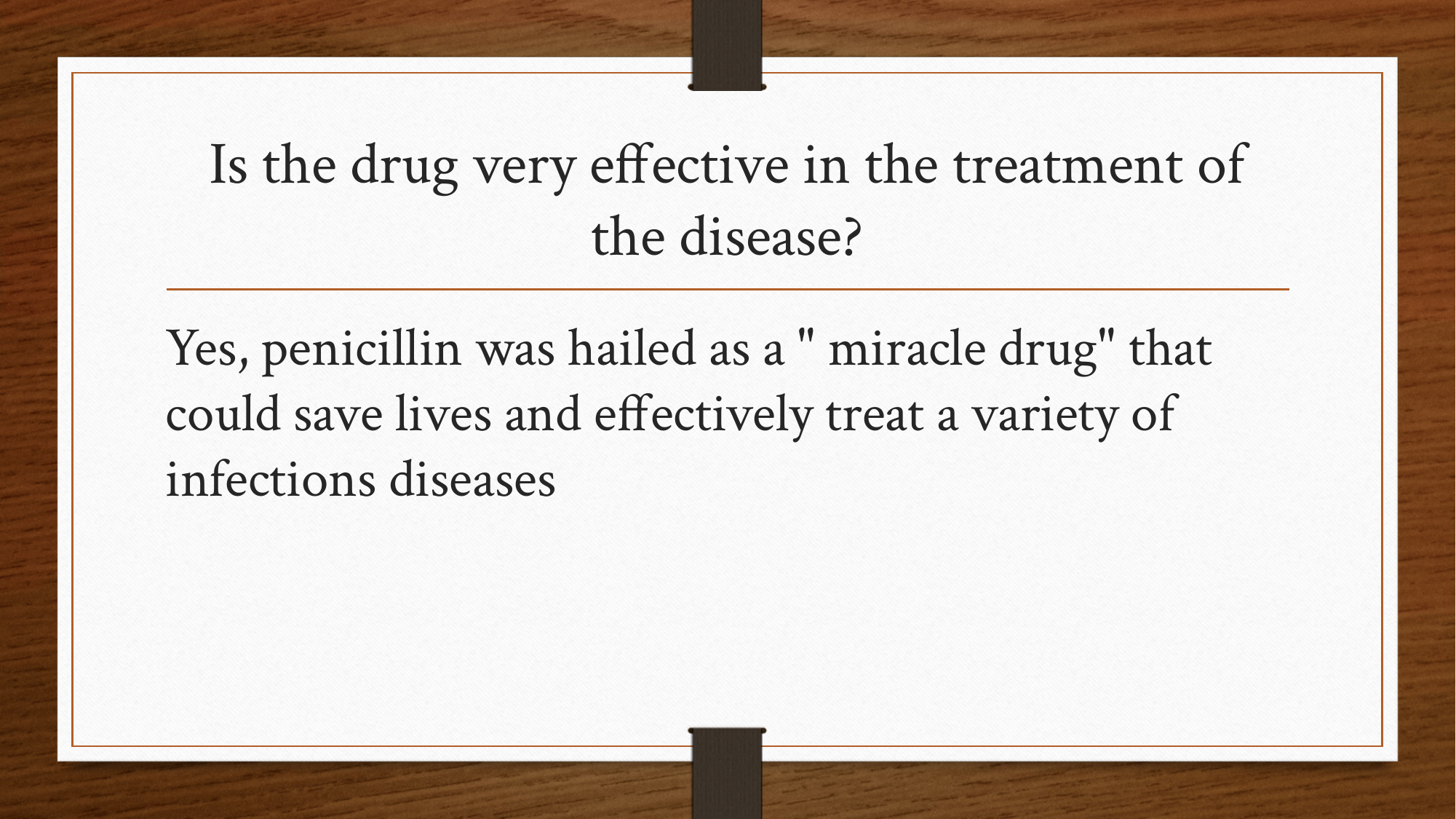

# Is the drug very effective in the treatment of the disease?
Yes, penicillin was hailed as a " miracle drug" that could save lives and effectively treat a variety of infections diseases